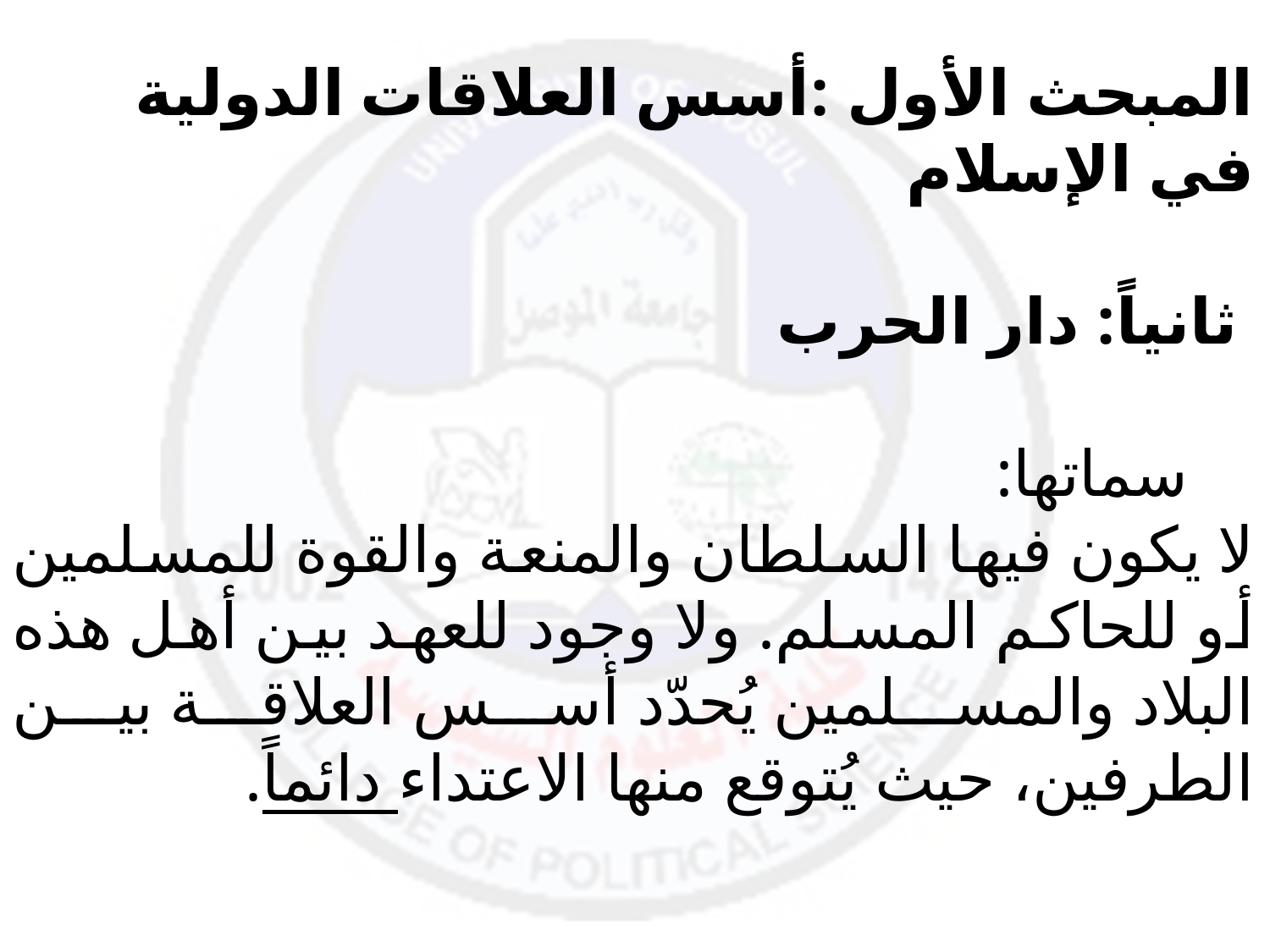

المبحث الأول :أسس العلاقات الدولية في الإسلام

 ثانياً: دار الحرب

    سماتها:
لا يكون فيها السلطان والمنعة والقوة للمسلمين أو للحاكم المسلم. ولا وجود للعهد بين أهل هذه البلاد والمسلمين يُحدّد أسس العلاقة بين الطرفين، حيث يُتوقع منها الاعتداء دائماً.